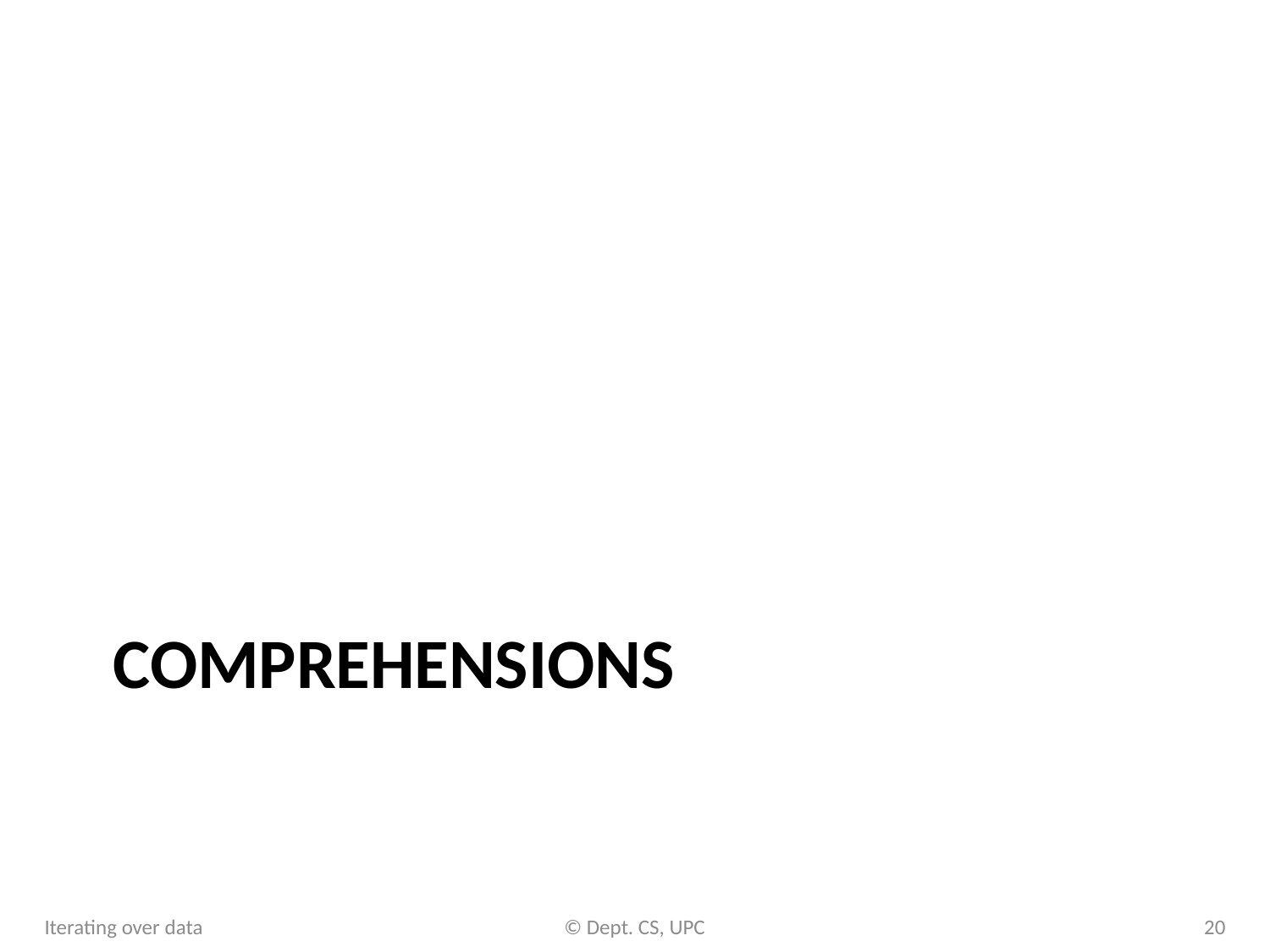

# COMPREHENSIONS
Iterating over data
© Dept. CS, UPC
20